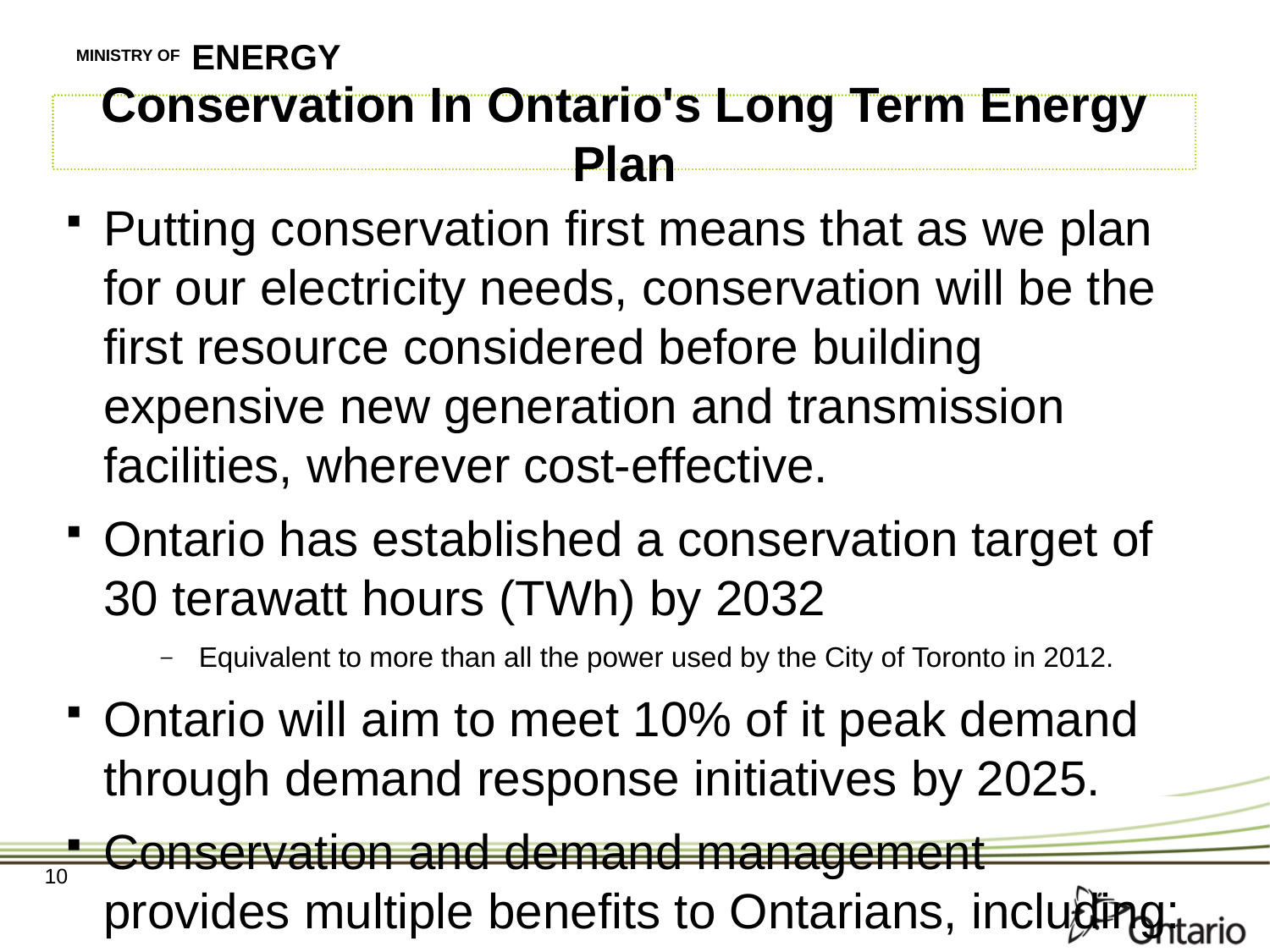

# Conservation In Ontario's Long Term Energy Plan
Putting conservation first means that as we plan for our electricity needs, conservation will be the first resource considered before building expensive new generation and transmission facilities, wherever cost-effective.
Ontario has established a conservation target of 30 terawatt hours (TWh) by 2032
Equivalent to more than all the power used by the City of Toronto in 2012.
Ontario will aim to meet 10% of it peak demand through demand response initiatives by 2025.
Conservation and demand management provides multiple benefits to Ontarians, including:
Helping Ontario families and businesses save money on their energy bills
Reducing the need to build expensive generation and transmission, mitigating upward pressure on electricity prices
Growing the economy and creating jobs
Reducing greenhouse gas emissions and air pollution

10